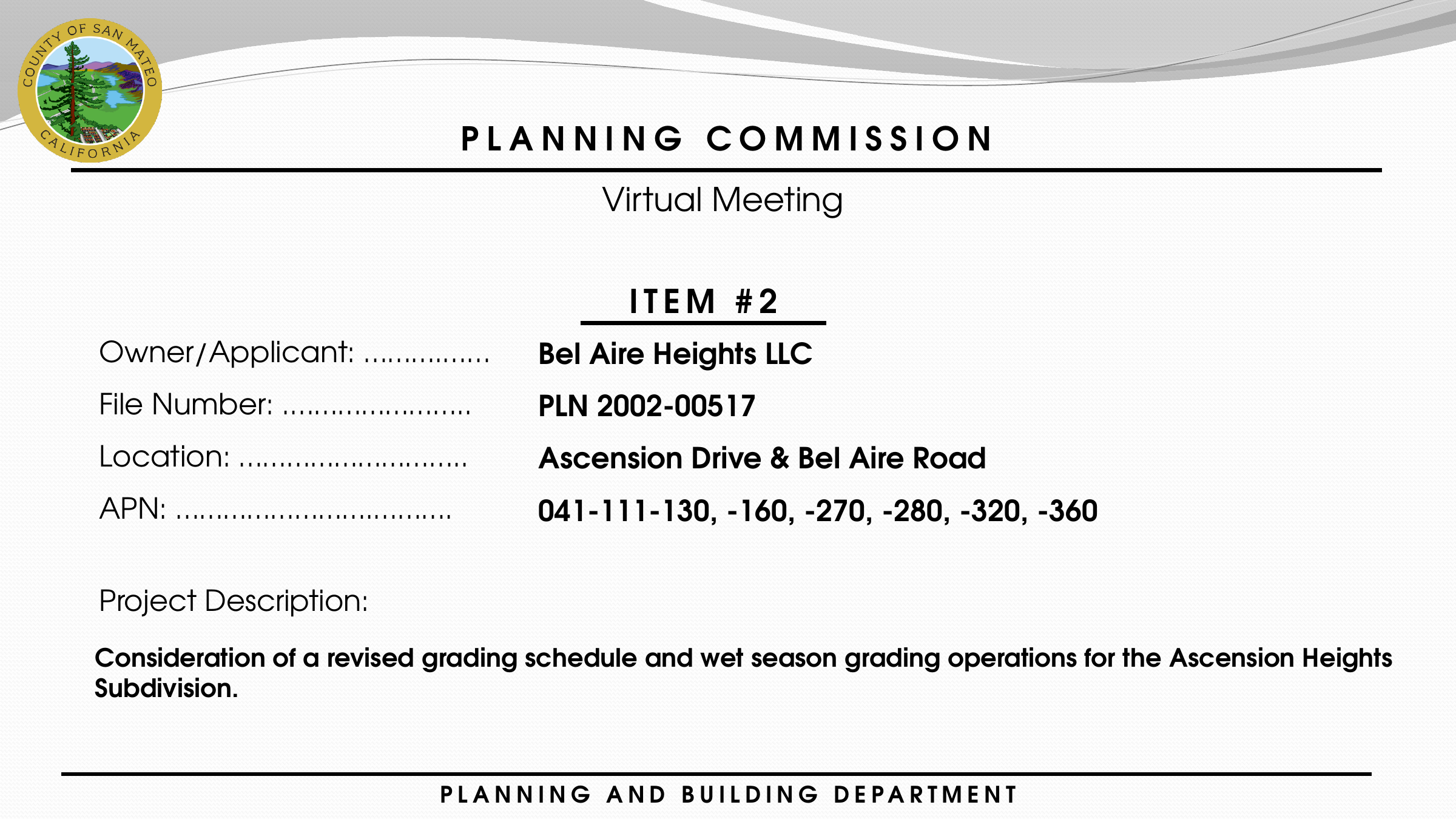

PLANNING COMMISSION
Virtual Meeting
ITEM #2
Owner/Applicant: ……….……
File Number: .…………………..
Location: ………………………..
APN: …………………….……….
Bel Aire Heights LLC
PLN 2002-00517
Ascension Drive & Bel Aire Road
041-111-130, -160, -270, -280, -320, -360
Project Description:
Consideration of a revised grading schedule and wet season grading operations for the Ascension Heights Subdivision.
PLANNING AND BUILDING DEPARTMENT